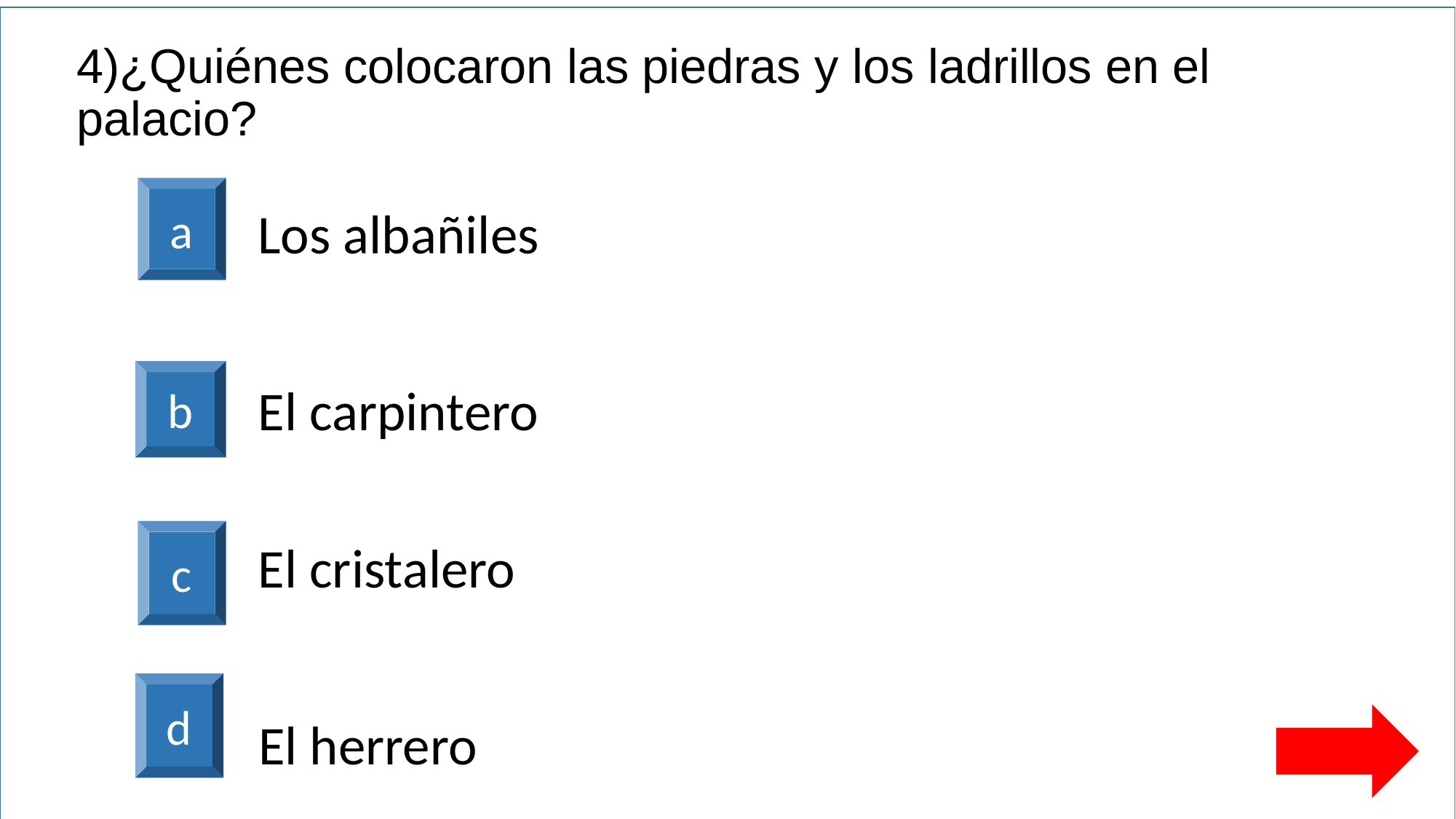

Porque no le gustaba por su color
# 4)¿Quiénes colocaron las piedras y los ladrillos en el palacio?
a
Los albañiles

b
El carpintero

c
El cristalero

d

El herrero